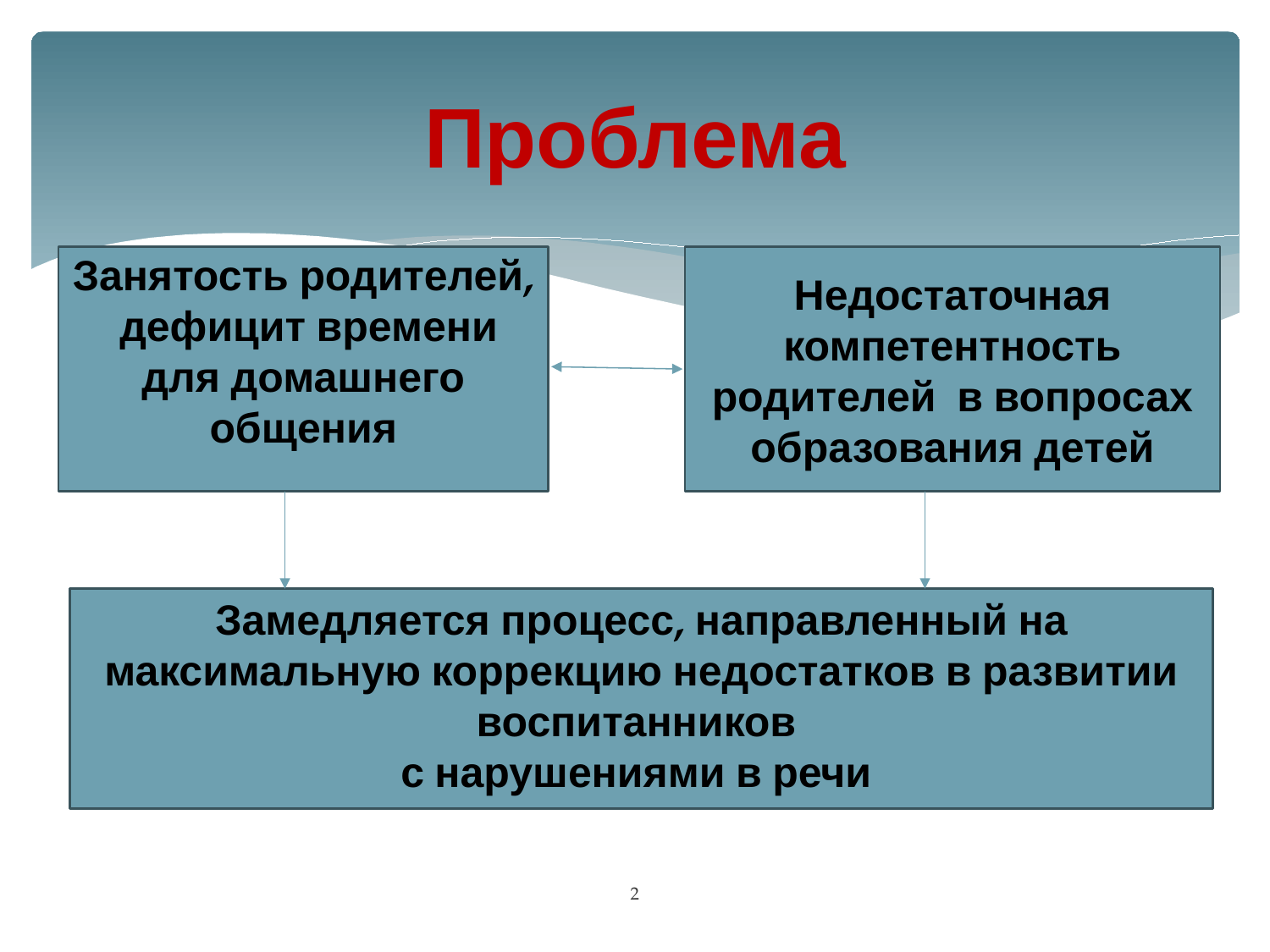

# Проблема
Занятость родителей,  дефицит времени для домашнего общения

Недостаточная компетентность родителей  в вопросах образования детей

Замедляется процесс, направленный на максимальную коррекцию недостатков в развитии воспитанников
с нарушениями в речи

2